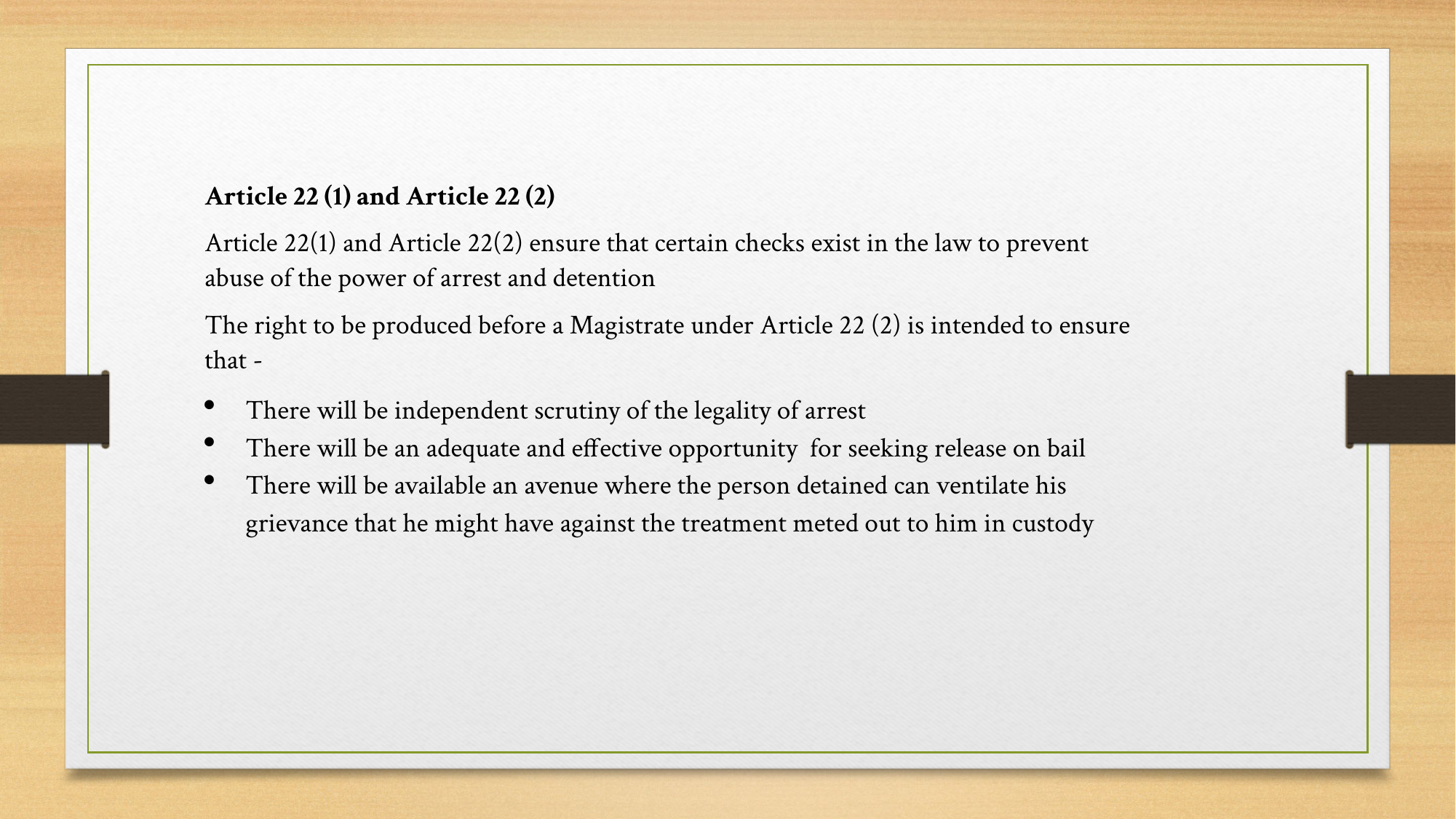

Article 22 (1) and Article 22 (2)
Article 22(1) and Article 22(2) ensure that certain checks exist in the law to prevent abuse of the power of arrest and detention
The right to be produced before a Magistrate under Article 22 (2) is intended to ensure that -
There will be independent scrutiny of the legality of arrest
There will be an adequate and effective opportunity  for seeking release on bail
There will be available an avenue where the person detained can ventilate his grievance that he might have against the treatment meted out to him in custody